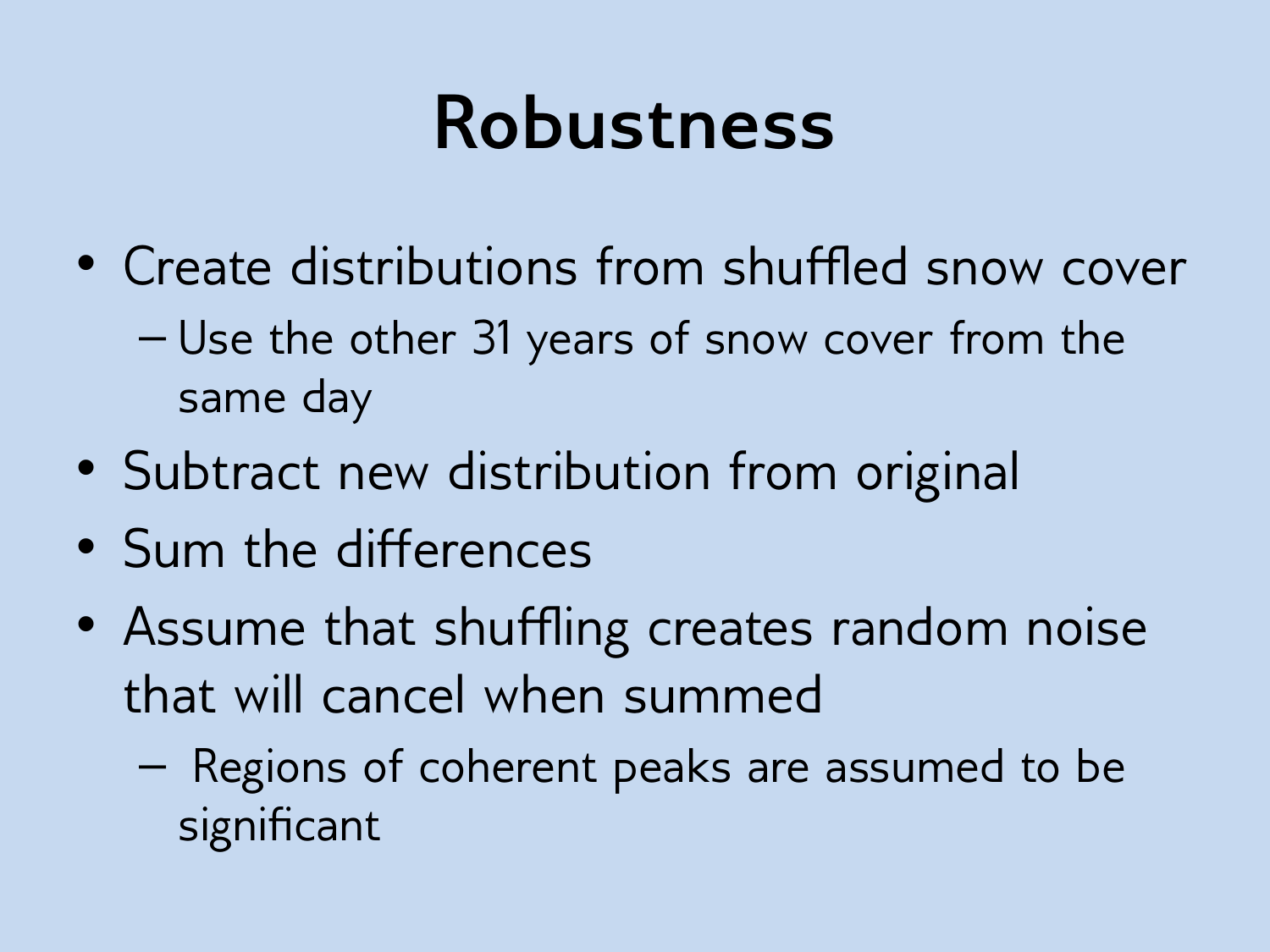

# Robustness
Create distributions from shuffled snow cover
Use the other 31 years of snow cover from the same day
Subtract new distribution from original
Sum the differences
Assume that shuffling creates random noise that will cancel when summed
 Regions of coherent peaks are assumed to be significant